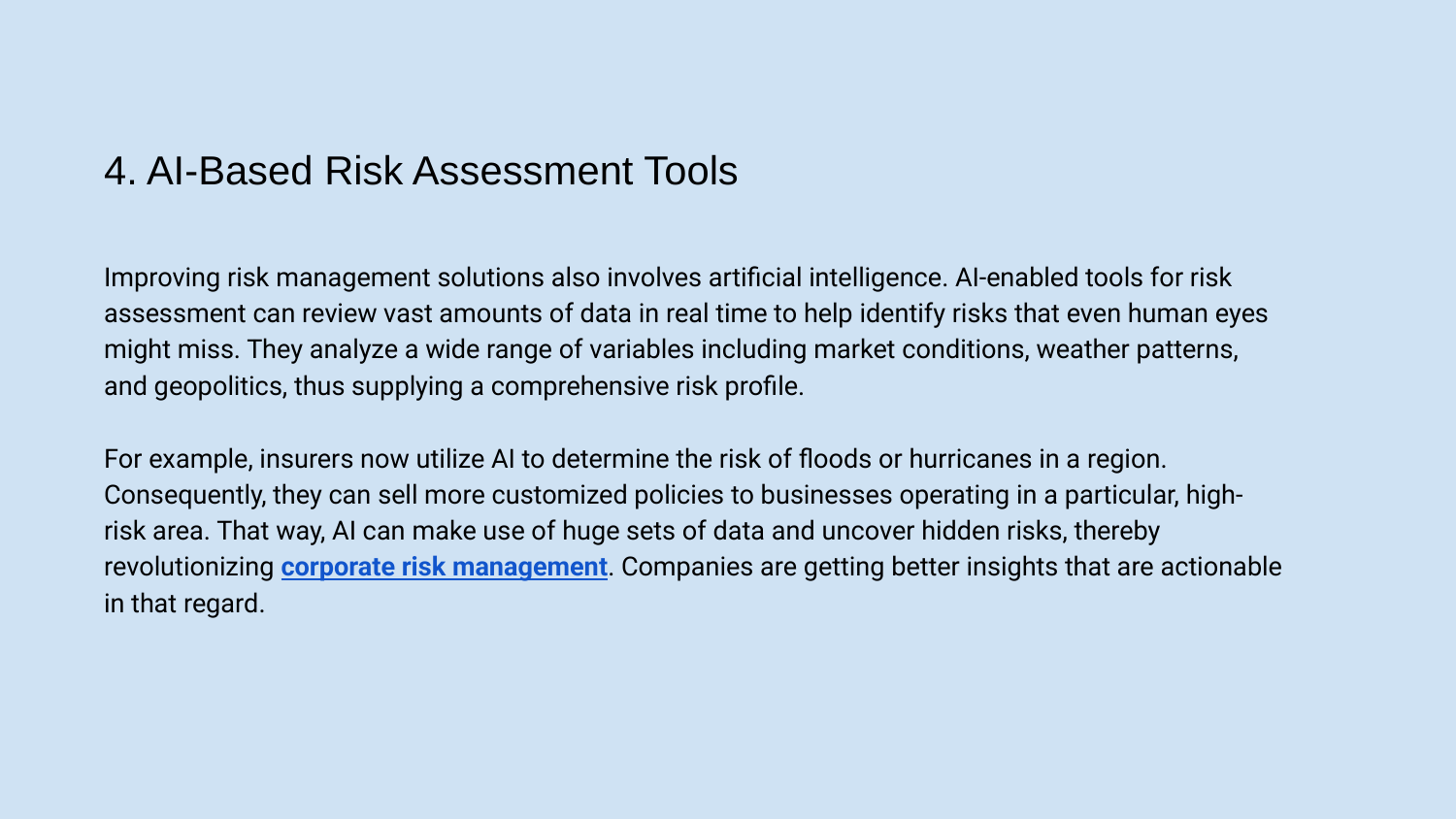

# 4. AI-Based Risk Assessment Tools
Improving risk management solutions also involves artificial intelligence. AI-enabled tools for risk assessment can review vast amounts of data in real time to help identify risks that even human eyes might miss. They analyze a wide range of variables including market conditions, weather patterns, and geopolitics, thus supplying a comprehensive risk profile.

For example, insurers now utilize AI to determine the risk of floods or hurricanes in a region. Consequently, they can sell more customized policies to businesses operating in a particular, high-risk area. That way, AI can make use of huge sets of data and uncover hidden risks, thereby revolutionizing corporate risk management. Companies are getting better insights that are actionable in that regard.